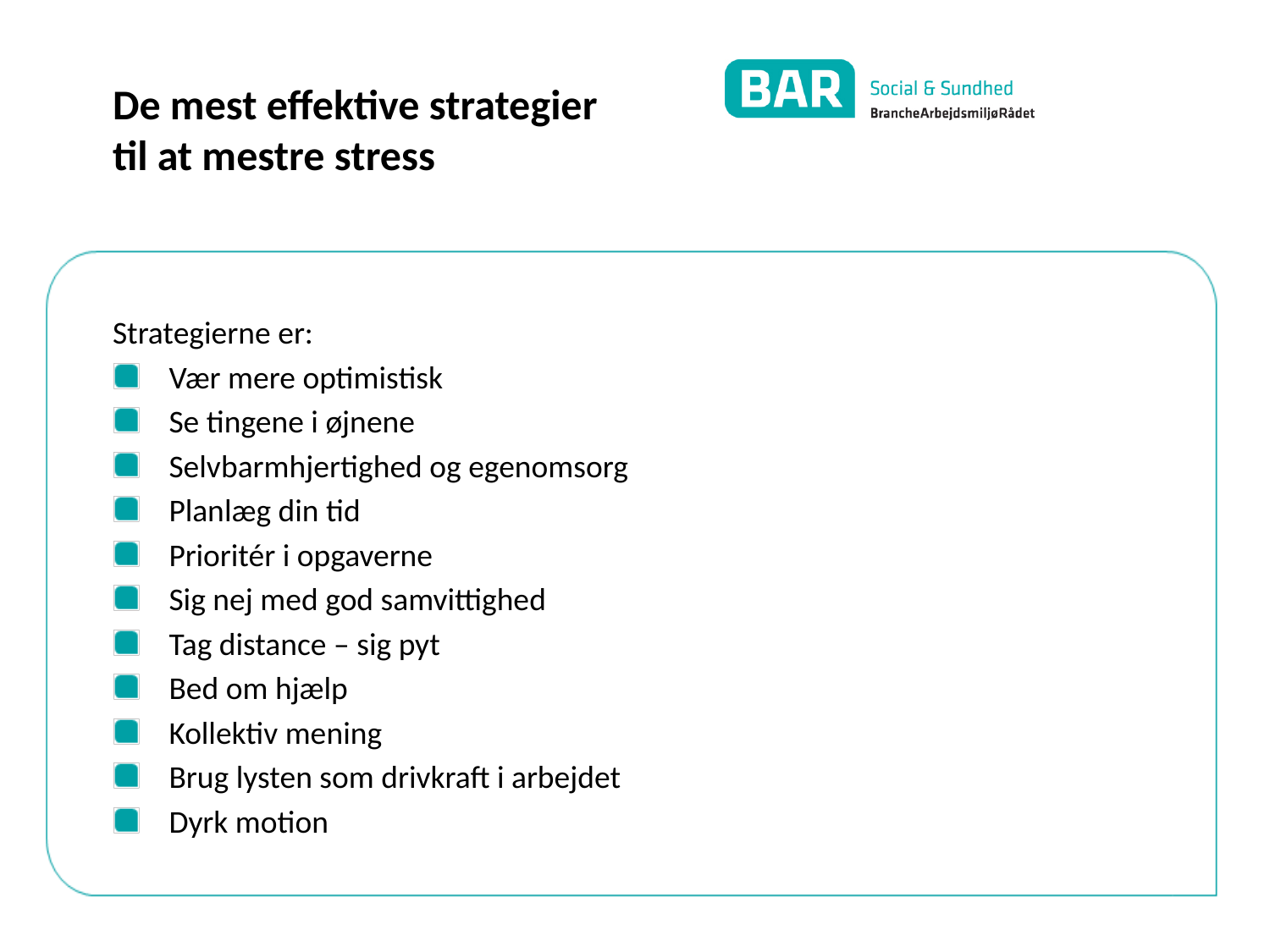

# De mest effektive strategier til at mestre stress
Strategierne er:
Vær mere optimistisk
Se tingene i øjnene
Selvbarmhjertighed og egenomsorg
Planlæg din tid
Prioritér i opgaverne
Sig nej med god samvittighed
Tag distance – sig pyt
Bed om hjælp
Kollektiv mening
Brug lysten som drivkraft i arbejdet
Dyrk motion